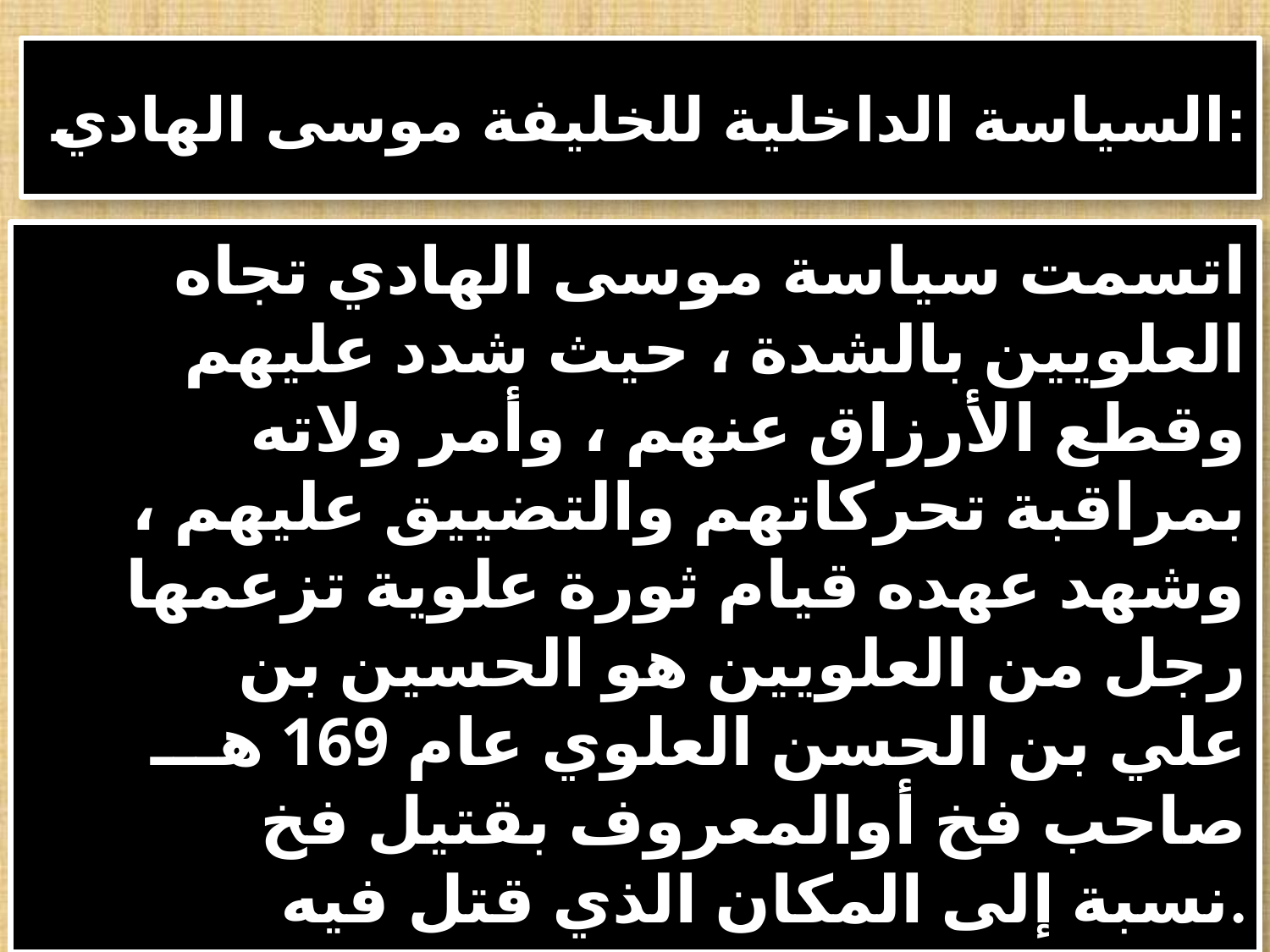

# السياسة الداخلية للخليفة موسى الهادي:
  اتسمت سياسة موسى الهادي تجاه العلويين بالشدة ، حيث شدد عليهم وقطع الأرزاق عنهم ، وأمر ولاته بمراقبة تحركاتهم والتضييق عليهم ، وشهد عهده قيام ثورة علوية تزعمها رجل من العلويين هو الحسين بن علي بن الحسن العلوي عام 169 هـــ صاحب فخ أوالمعروف بقتيل فخ نسبة إلى المكان الذي قتل فيه.